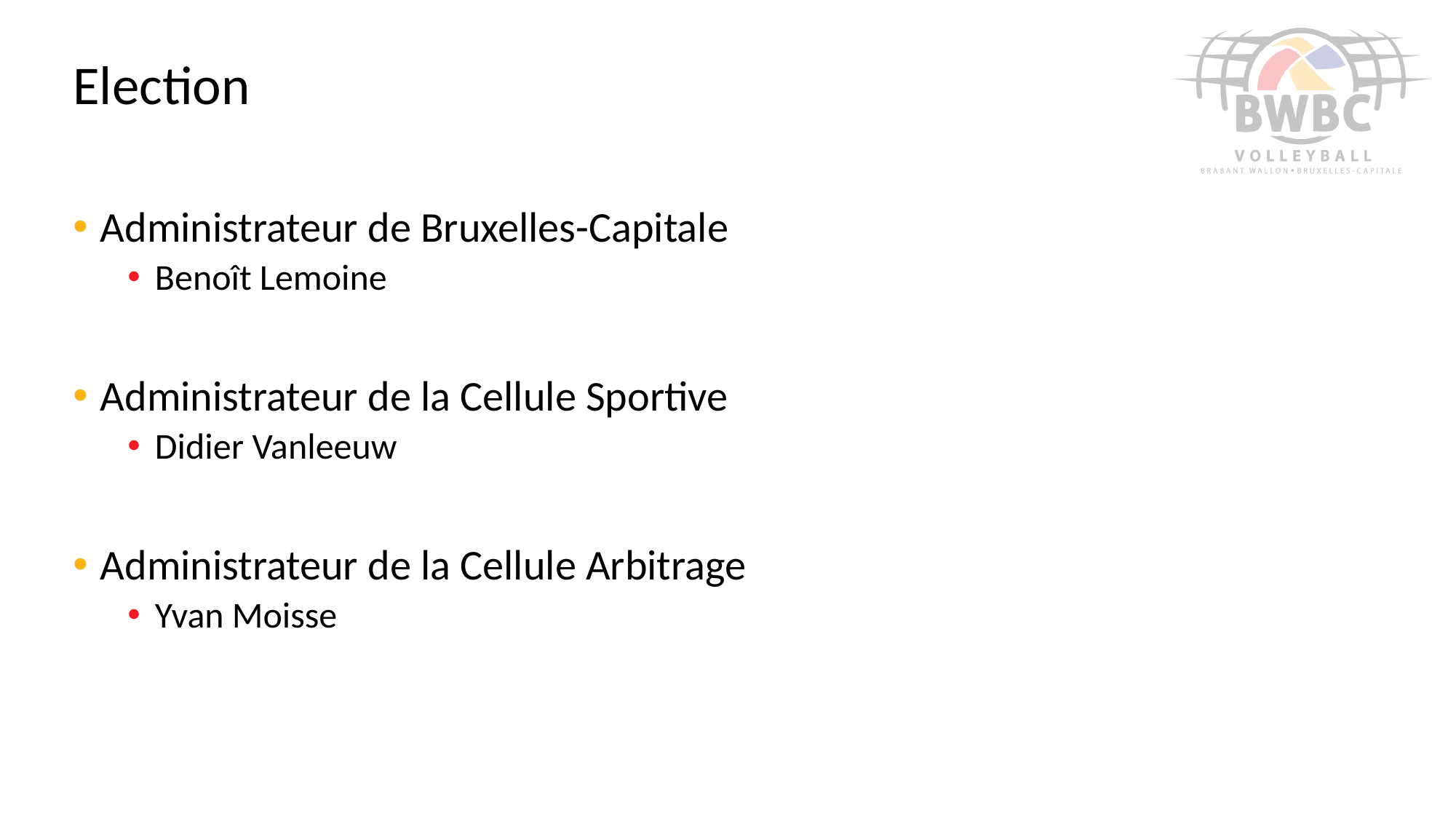

# Election
Administrateur de Bruxelles-Capitale
Benoît Lemoine

Administrateur de la Cellule Sportive
Didier Vanleeuw

Administrateur de la Cellule Arbitrage
Yvan Moisse